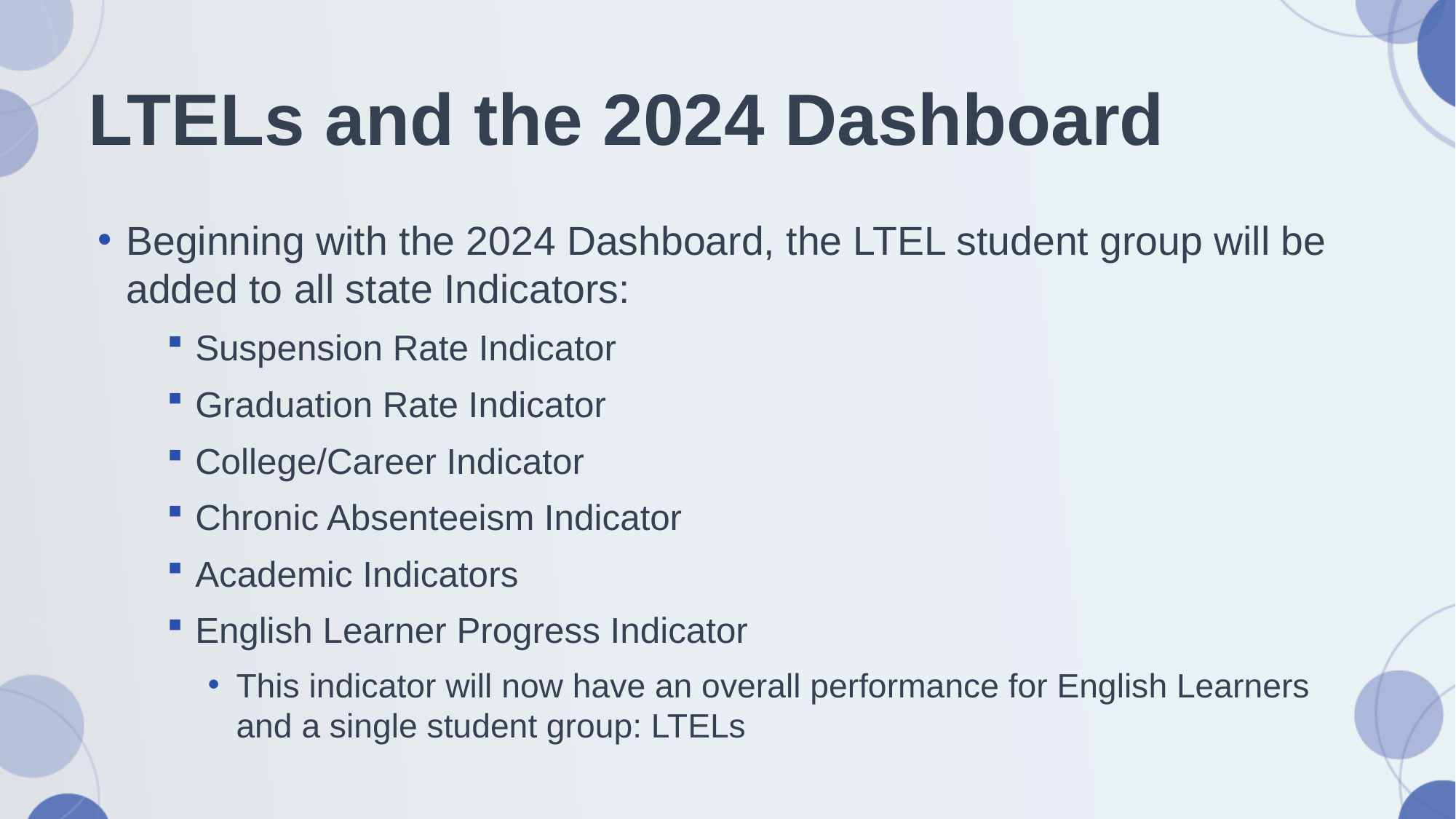

# LTELs and the 2024 Dashboard
Beginning with the 2024 Dashboard, the LTEL student group will be added to all state Indicators:
Suspension Rate Indicator
Graduation Rate Indicator
College/Career Indicator
Chronic Absenteeism Indicator
Academic Indicators
English Learner Progress Indicator
This indicator will now have an overall performance for English Learners and a single student group: LTELs